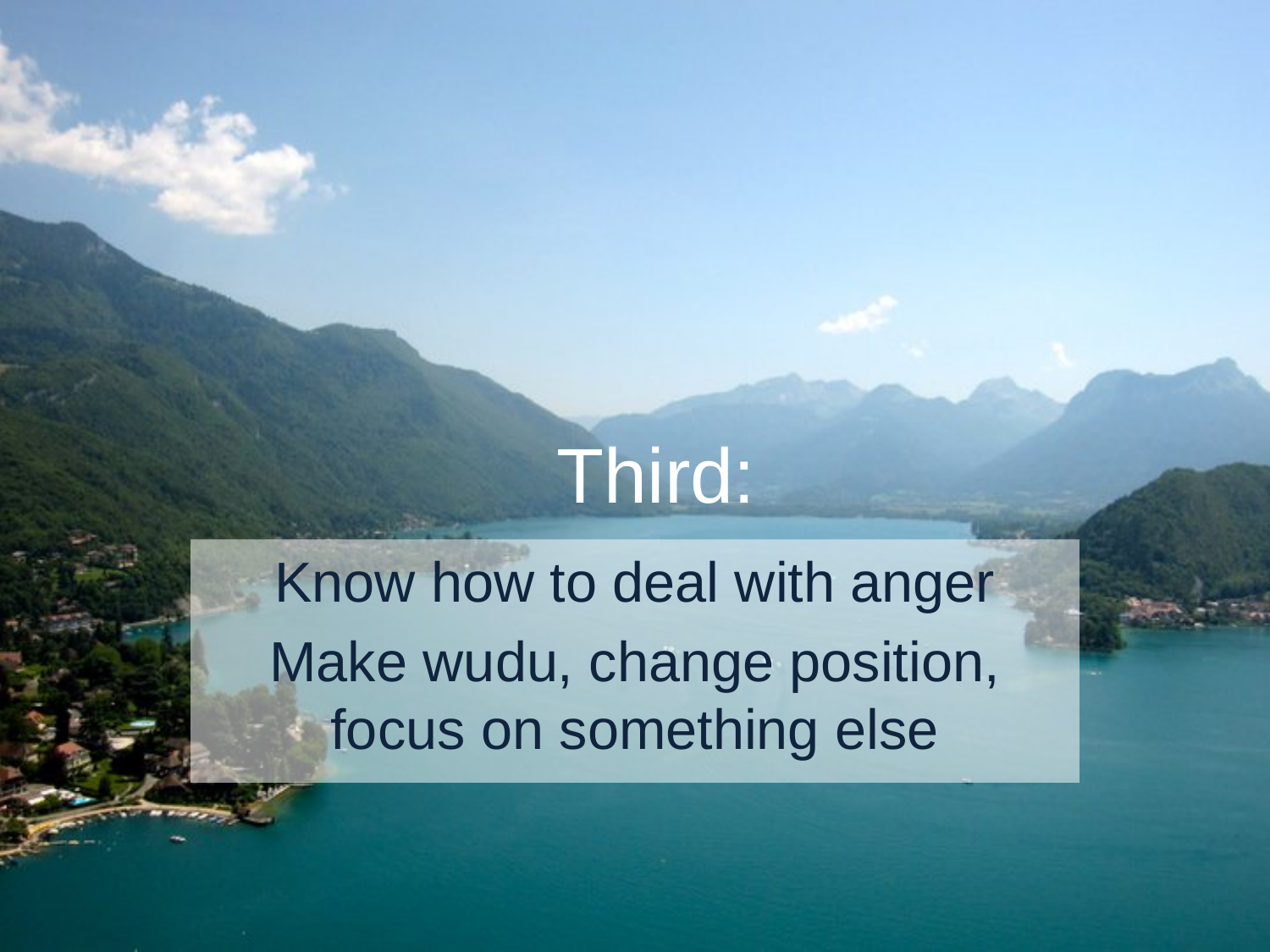

# Third:
Know how to deal with anger
Make wudu, change position, focus on something else